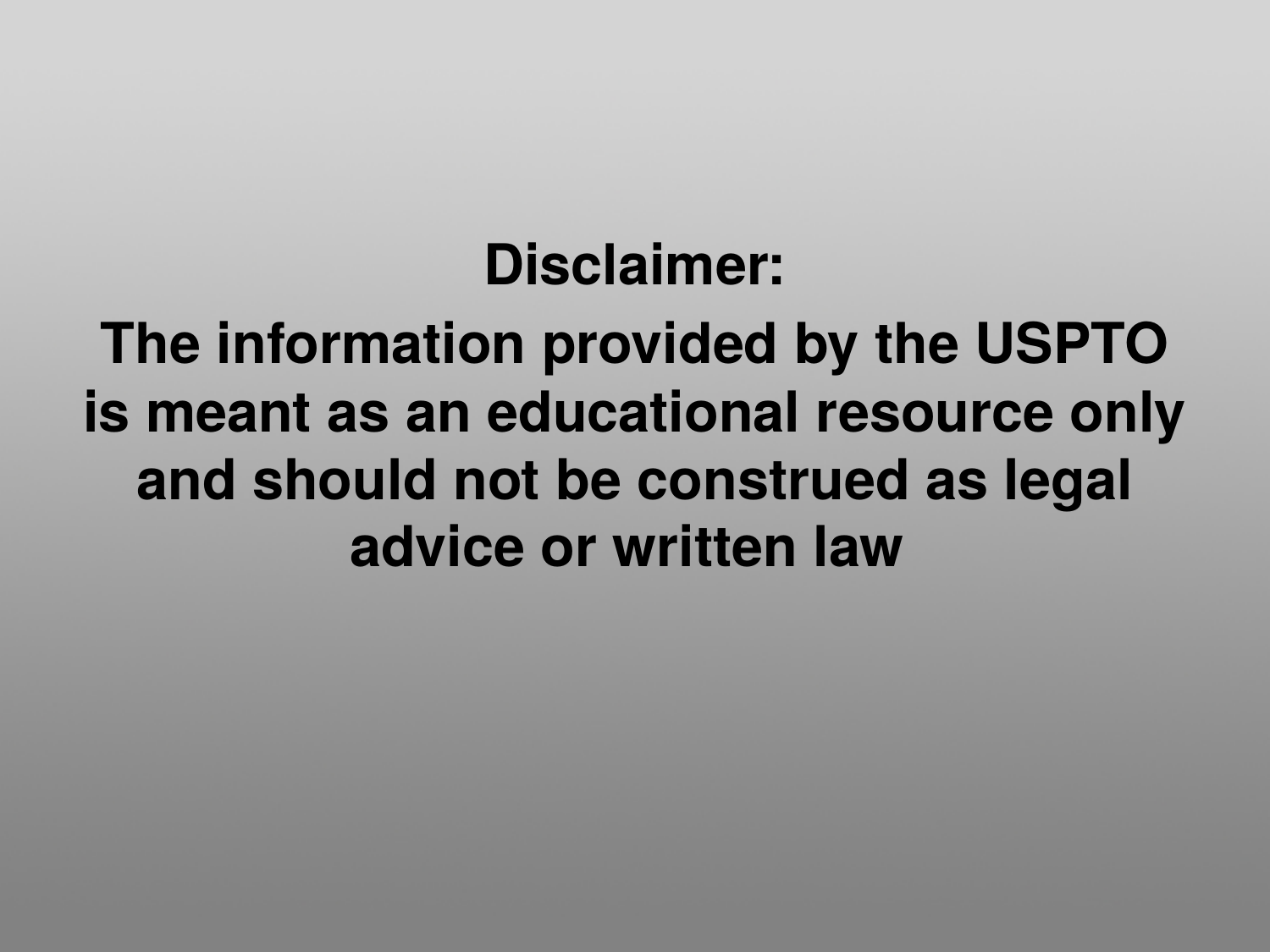

#
Disclaimer:
The information provided by the USPTO is meant as an educational resource only and should not be construed as legal advice or written law